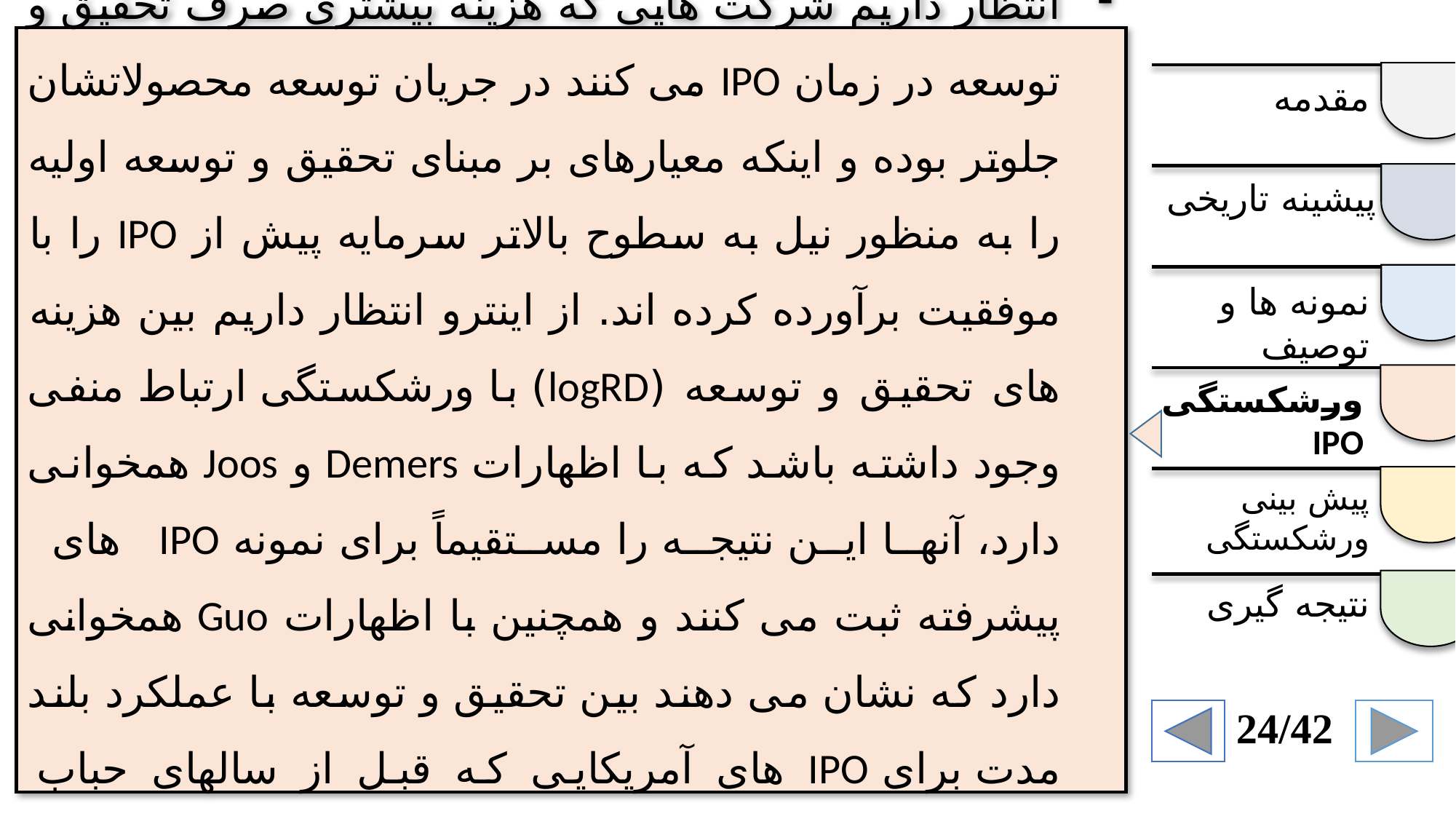

انتظار داریم شرکت هایی که هزینه بیشتری صرف تحقیق و توسعه در زمان IPO می کنند در جریان توسعه محصولاتشان جلوتر بوده و اینکه معیارهای بر مبنای تحقیق و توسعه اولیه را به منظور نیل به سطوح بالاتر سرمایه پیش از IPO را با موفقیت برآورده کرده اند. از اینترو انتظار داریم بین هزینه های تحقیق و توسعه (logRD) با ورشکستگی ارتباط منفی وجود داشته باشد که با اظهارات Demers و Joos همخوانی دارد، آنها این نتیجه را مستقیماً برای نمونه IPO های پیشرفته ثبت می کنند و همچنین با اظهارات Guo همخوانی دارد که نشان می دهند بین تحقیق و توسعه با عملکرد بلند مدت برای IPO های آمریکایی که قبل از سالهای حباب عمومی شده اند، ارتباط مثبتی وجود دارد.

مقدمه

پیشینه تاریخی

نمونه ها و توصیف

ورشکستگی IPO

پیش بینی ورشکستگی

نتیجه گیری
24/42